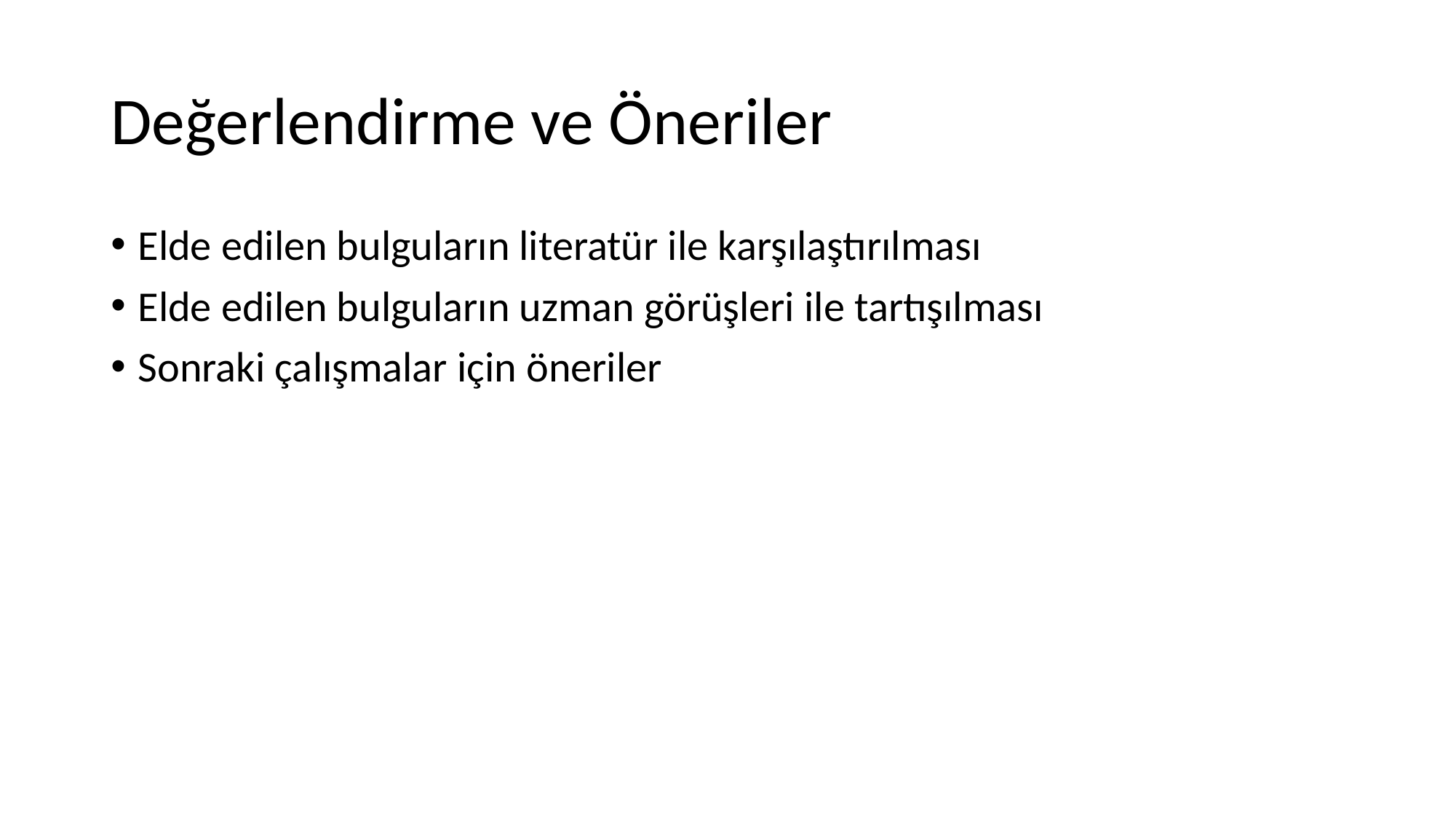

# Değerlendirme ve Öneriler
Elde edilen bulguların literatür ile karşılaştırılması
Elde edilen bulguların uzman görüşleri ile tartışılması
Sonraki çalışmalar için öneriler